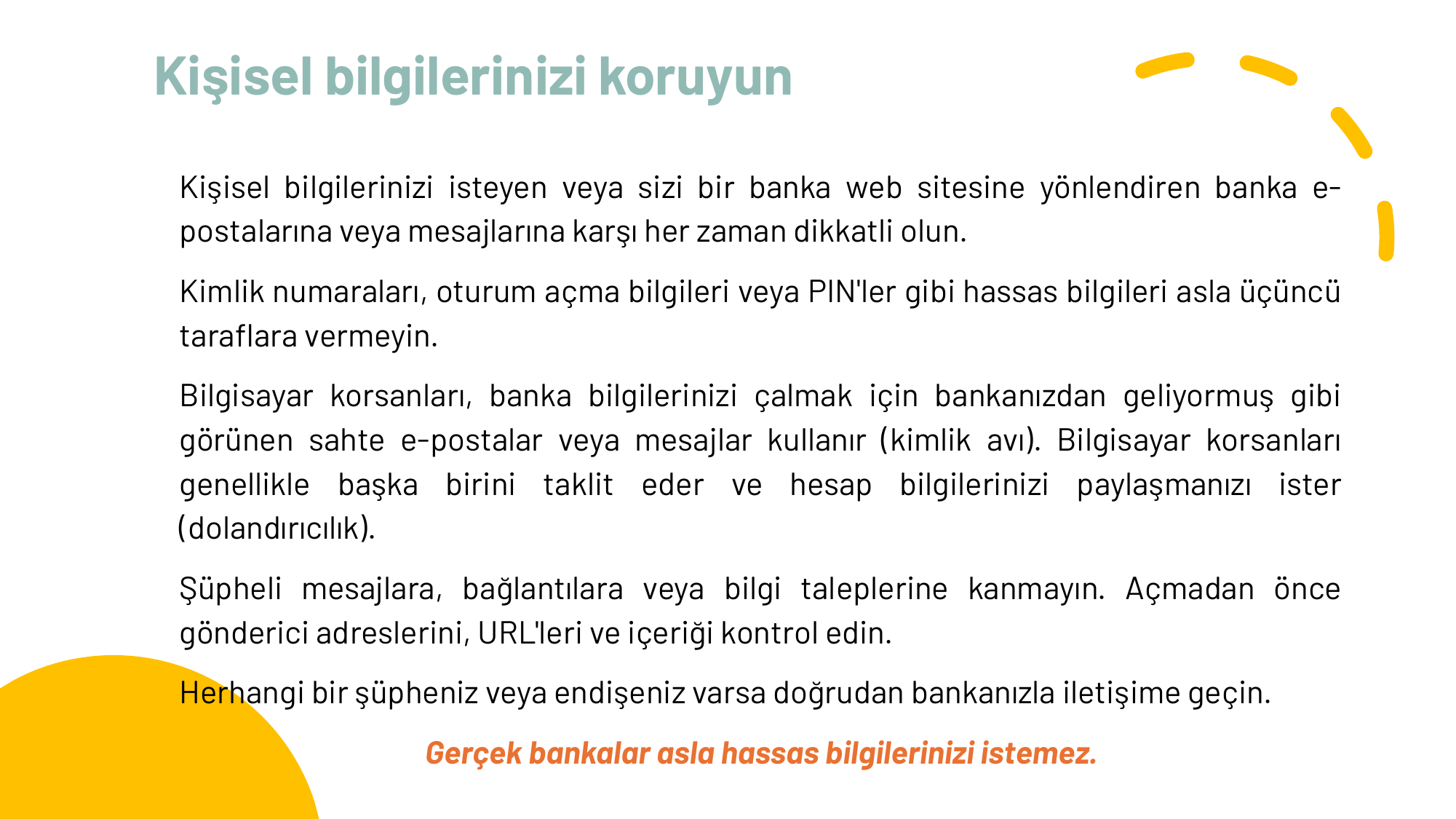

# Kişisel bilgilerinizi koruyun

Kişisel bilgilerinizi isteyen veya sizi bir banka web sitesine yönlendiren banka e-postalarına veya mesajlarına karşı her zaman dikkatli olun.
Kimlik numaraları, oturum açma bilgileri veya PIN'ler gibi hassas bilgileri asla üçüncü taraflara vermeyin.
Bilgisayar korsanları, banka bilgilerinizi çalmak için bankanızdan geliyormuş gibi görünen sahte e-postalar veya mesajlar kullanır (kimlik avı). Bilgisayar korsanları genellikle başka birini taklit eder ve hesap bilgilerinizi paylaşmanızı ister (dolandırıcılık).
Şüpheli mesajlara, bağlantılara veya bilgi taleplerine kanmayın. Açmadan önce gönderici adreslerini, URL'leri ve içeriği kontrol edin.
Herhangi bir şüpheniz veya endişeniz varsa doğrudan bankanızla iletişime geçin.
Gerçek bankalar asla hassas bilgilerinizi istemez.